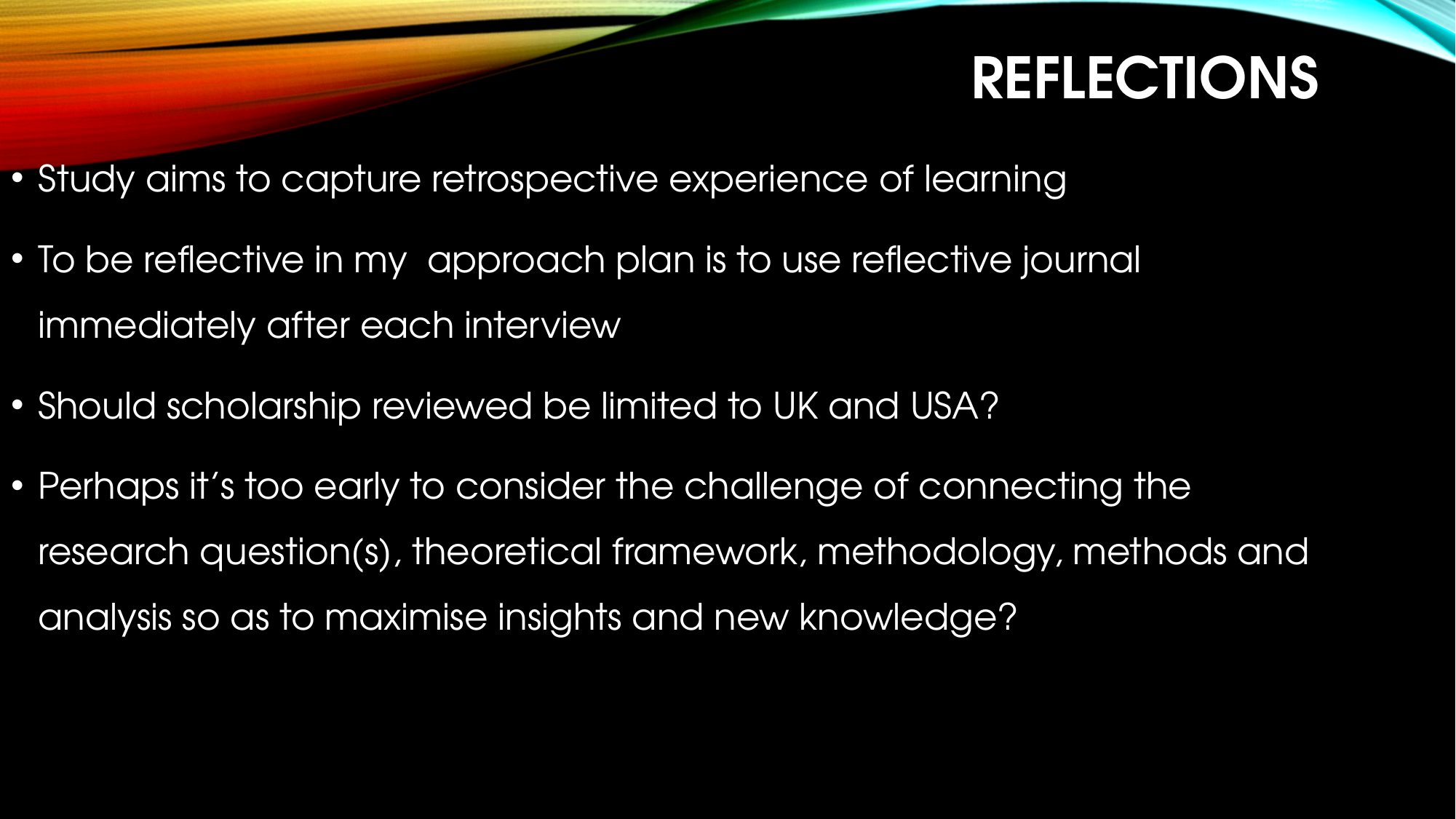

Reflections
Study aims to capture retrospective experience of learning
To be reflective in my  approach plan is to use reflective journal immediately after each interview
Should scholarship reviewed be limited to UK and USA?
Perhaps it’s too early to consider the challenge of connecting the research question(s), theoretical framework, methodology, methods and analysis so as to maximise insights and new knowledge?